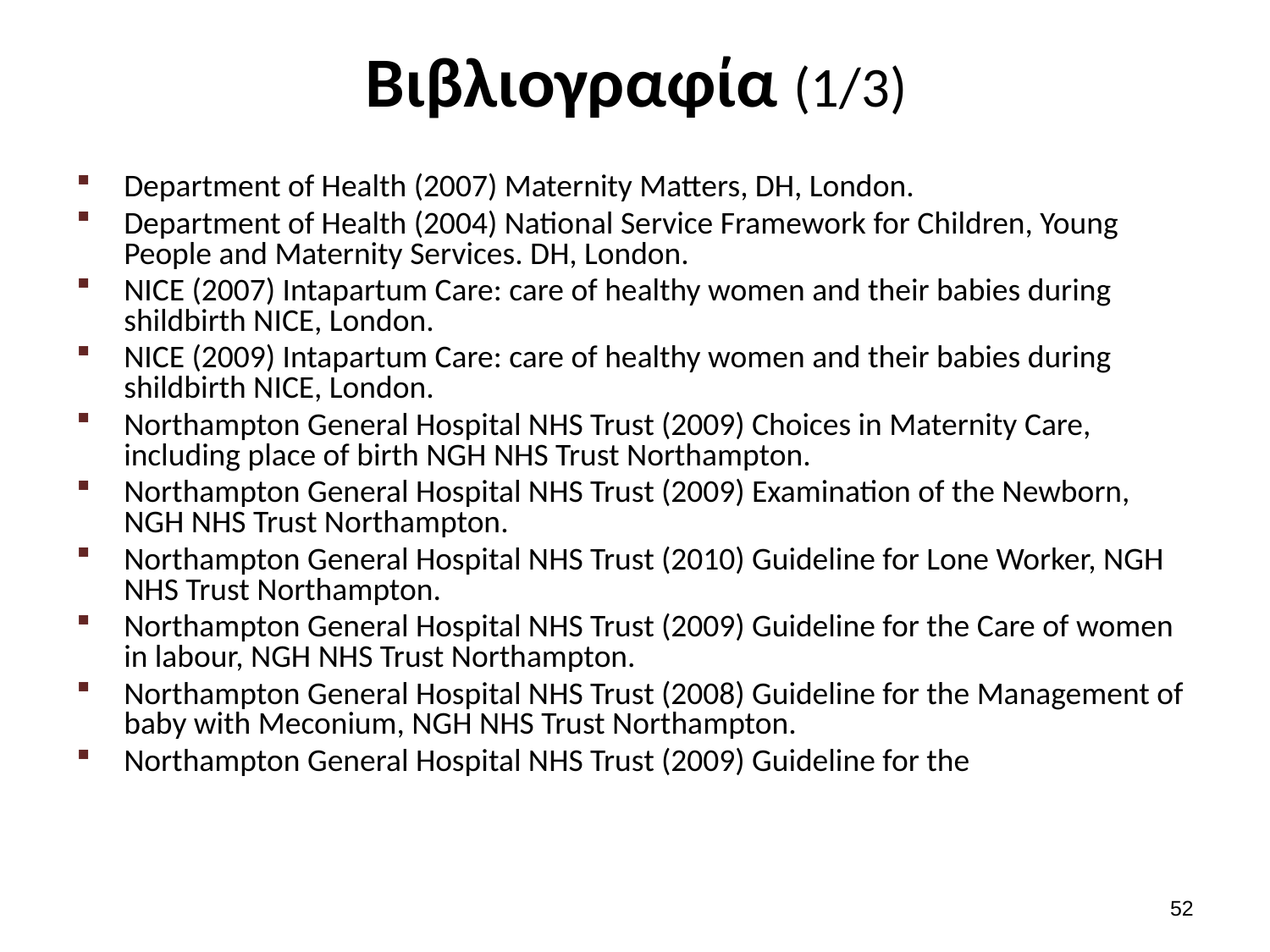

# Βιβλιογραφία (1/3)
Department of Health (2007) Maternity Matters, DH, London.
Department of Health (2004) National Service Framework for Children, Young People and Maternity Services. DH, London.
NICE (2007) Intapartum Care: care of healthy women and their babies during shildbirth NICE, London.
NICE (2009) Intapartum Care: care of healthy women and their babies during shildbirth NICE, London.
Northampton General Hospital NHS Trust (2009) Choices in Maternity Care, including place of birth NGH NHS Trust Northampton.
Northampton General Hospital NHS Trust (2009) Examination of the Newborn, NGH NHS Trust Northampton.
Northampton General Hospital NHS Trust (2010) Guideline for Lone Worker, NGH NHS Trust Northampton.
Northampton General Hospital NHS Trust (2009) Guideline for the Care of women in labour, NGH NHS Trust Northampton.
Northampton General Hospital NHS Trust (2008) Guideline for the Management of baby with Meconium, NGH NHS Trust Northampton.
Northampton General Hospital NHS Trust (2009) Guideline for the

52